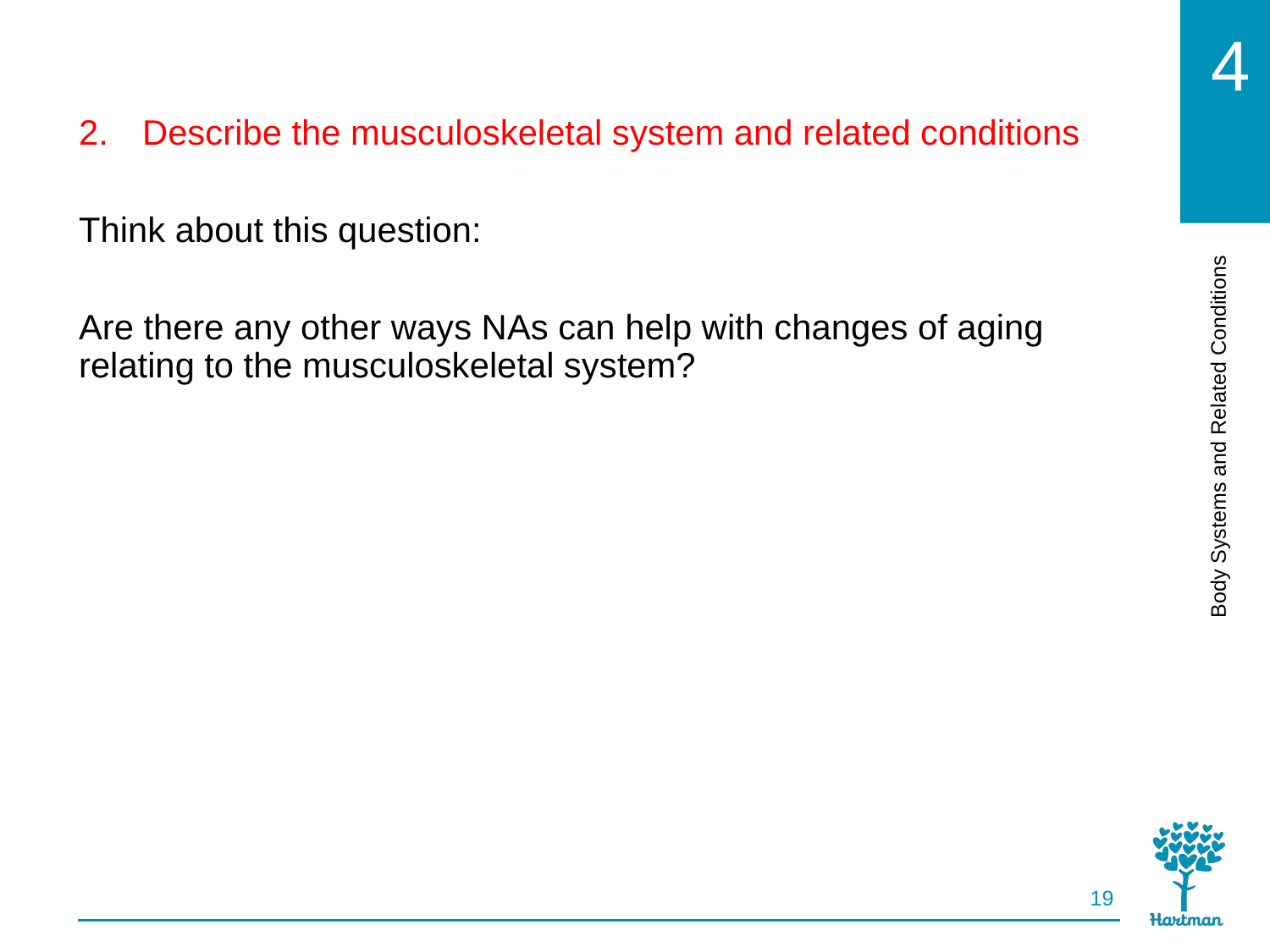

# LO2, content 5
Describe the musculoskeletal system and related conditions

Think about this question:

Are there any other ways NAs can help with changes of aging relating to the musculoskeletal system?

19